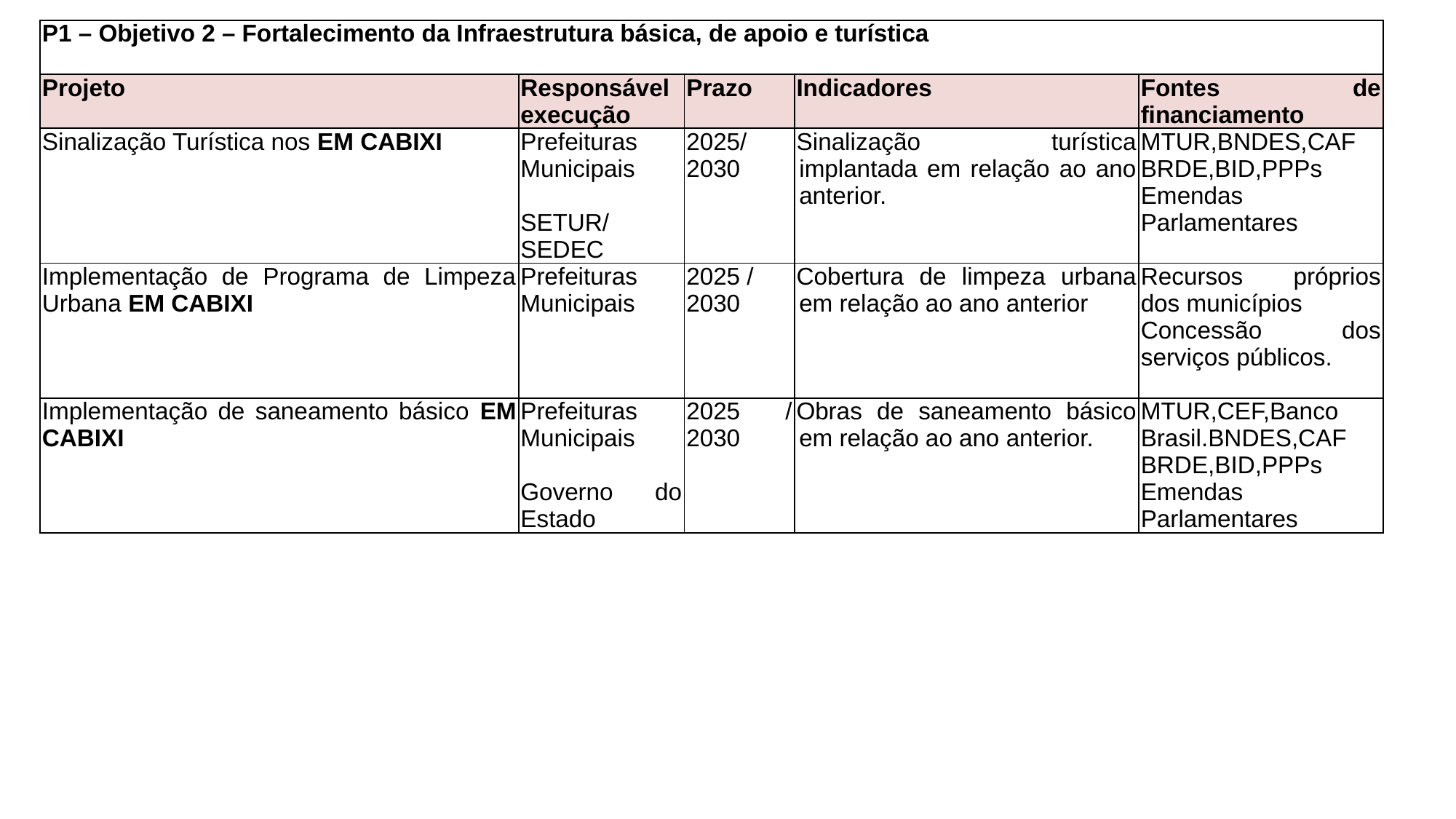

| P1 – Objetivo 2 – Fortalecimento da Infraestrutura básica, de apoio e turística |  |  |  |  |
| --- | --- | --- | --- | --- |
| Projeto | Responsável execução | Prazo | Indicadores | Fontes de financiamento |
| Sinalização Turística nos EM CABIXI | Prefeituras Municipais   SETUR/ SEDEC | 2025/ 2030 | Sinalização turística implantada em relação ao ano anterior. | MTUR,BNDES,CAF BRDE,BID,PPPs Emendas Parlamentares |
| Implementação de Programa de Limpeza Urbana EM CABIXI | Prefeituras Municipais | 2025 / 2030 | Cobertura de limpeza urbana em relação ao ano anterior | Recursos próprios dos municípios Concessão dos serviços públicos. |
| Implementação de saneamento básico EM CABIXI | Prefeituras Municipais   Governo do Estado | 2025 / 2030 | Obras de saneamento básico em relação ao ano anterior. | MTUR,CEF,Banco Brasil.BNDES,CAF BRDE,BID,PPPs Emendas Parlamentares |